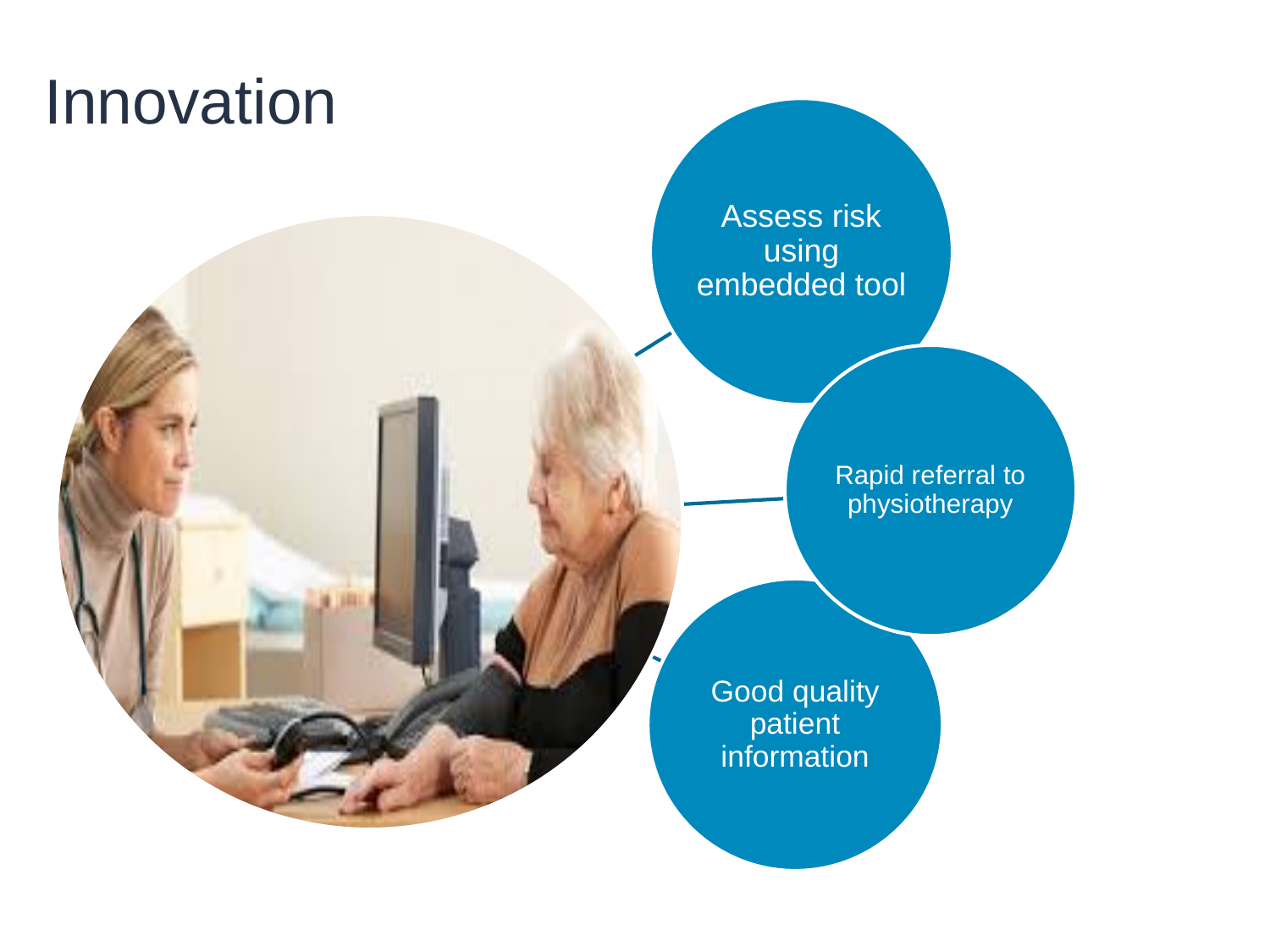

# Innovation
Assess risk using embedded tool
Good quality patient information

Rapid referral to physiotherapy